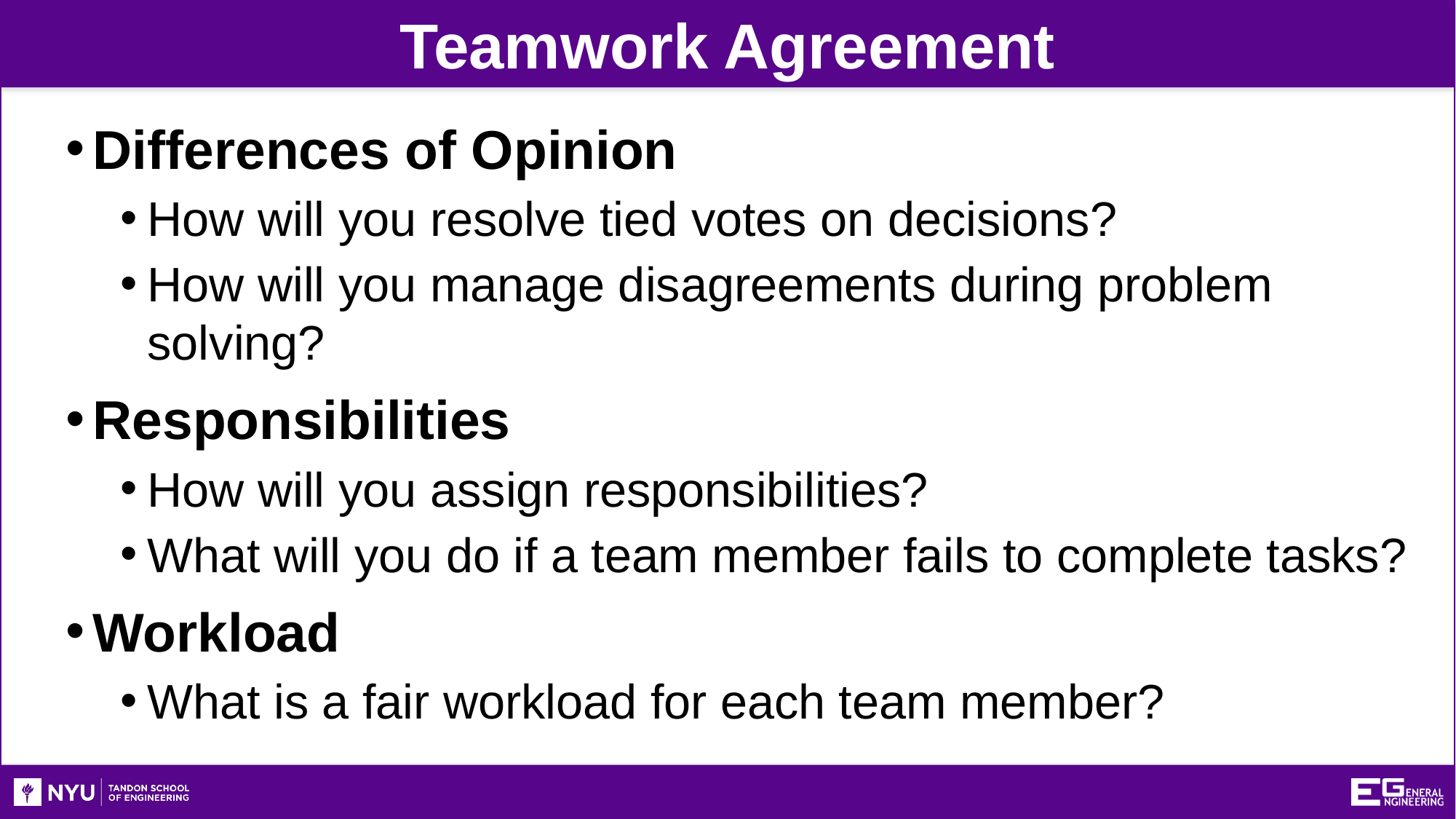

Teamwork Agreement
Differences of Opinion
How will you resolve tied votes on decisions?
How will you manage disagreements during problem solving?
Responsibilities
How will you assign responsibilities?
What will you do if a team member fails to complete tasks?
Workload
What is a fair workload for each team member?